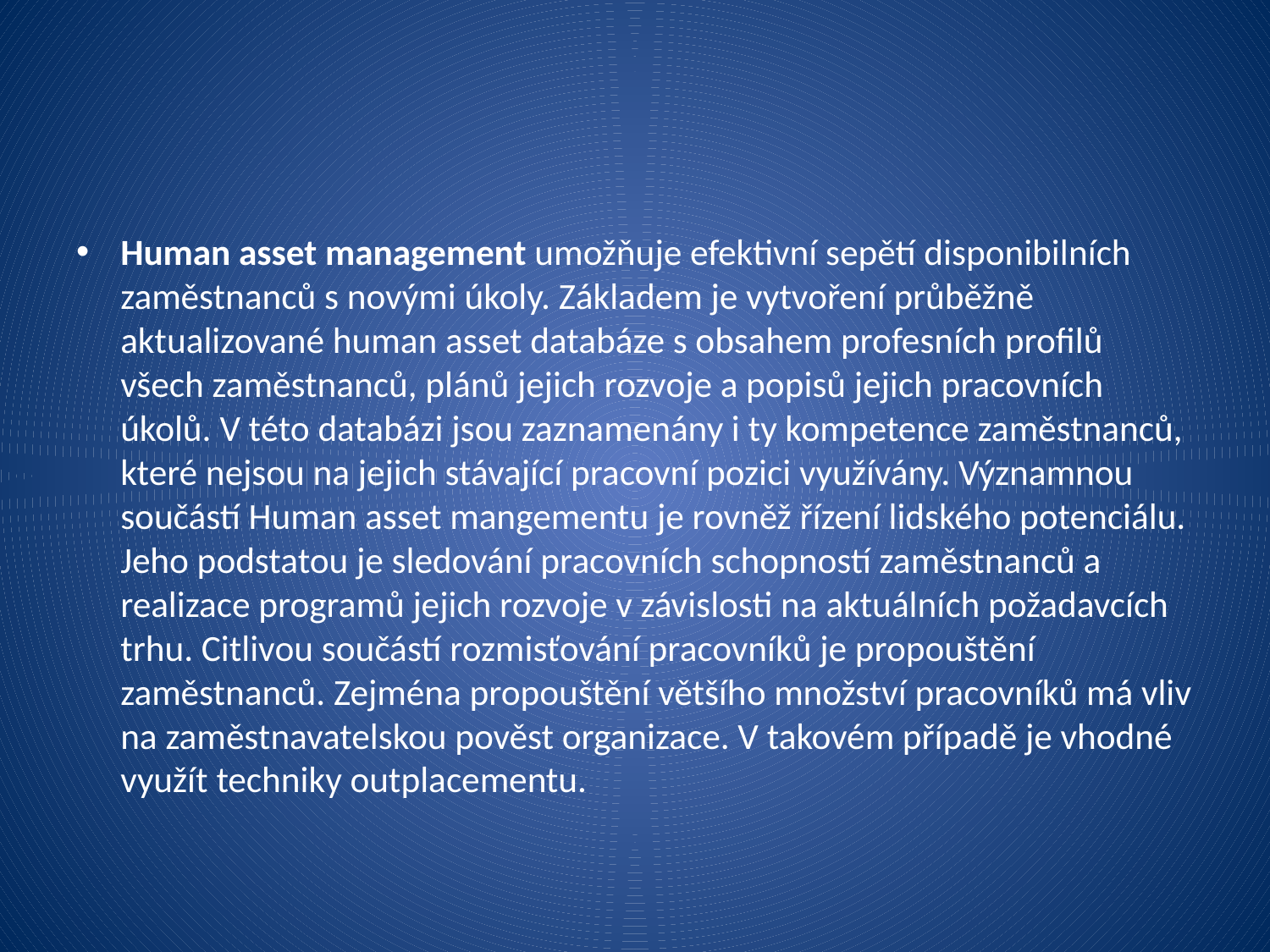

Human asset management umožňuje efektivní sepětí disponibilních zaměstnanců s novými úkoly. Základem je vytvoření průběžně aktualizované human asset databáze s obsahem profesních profilů všech zaměstnanců, plánů jejich rozvoje a popisů jejich pracovních úkolů. V této databázi jsou zaznamenány i ty kompetence zaměstnanců, které nejsou na jejich stávající pracovní pozici využívány. Významnou součástí Human asset mangementu je rovněž řízení lidského potenciálu. Jeho podstatou je sledování pracovních schopností zaměstnanců a realizace programů jejich rozvoje v závislosti na aktuálních požadavcích trhu. Citlivou součástí rozmisťování pracovníků je propouštění zaměstnanců. Zejména propouštění většího množství pracovníků má vliv na zaměstnavatelskou pověst organizace. V takovém případě je vhodné využít techniky outplacementu.